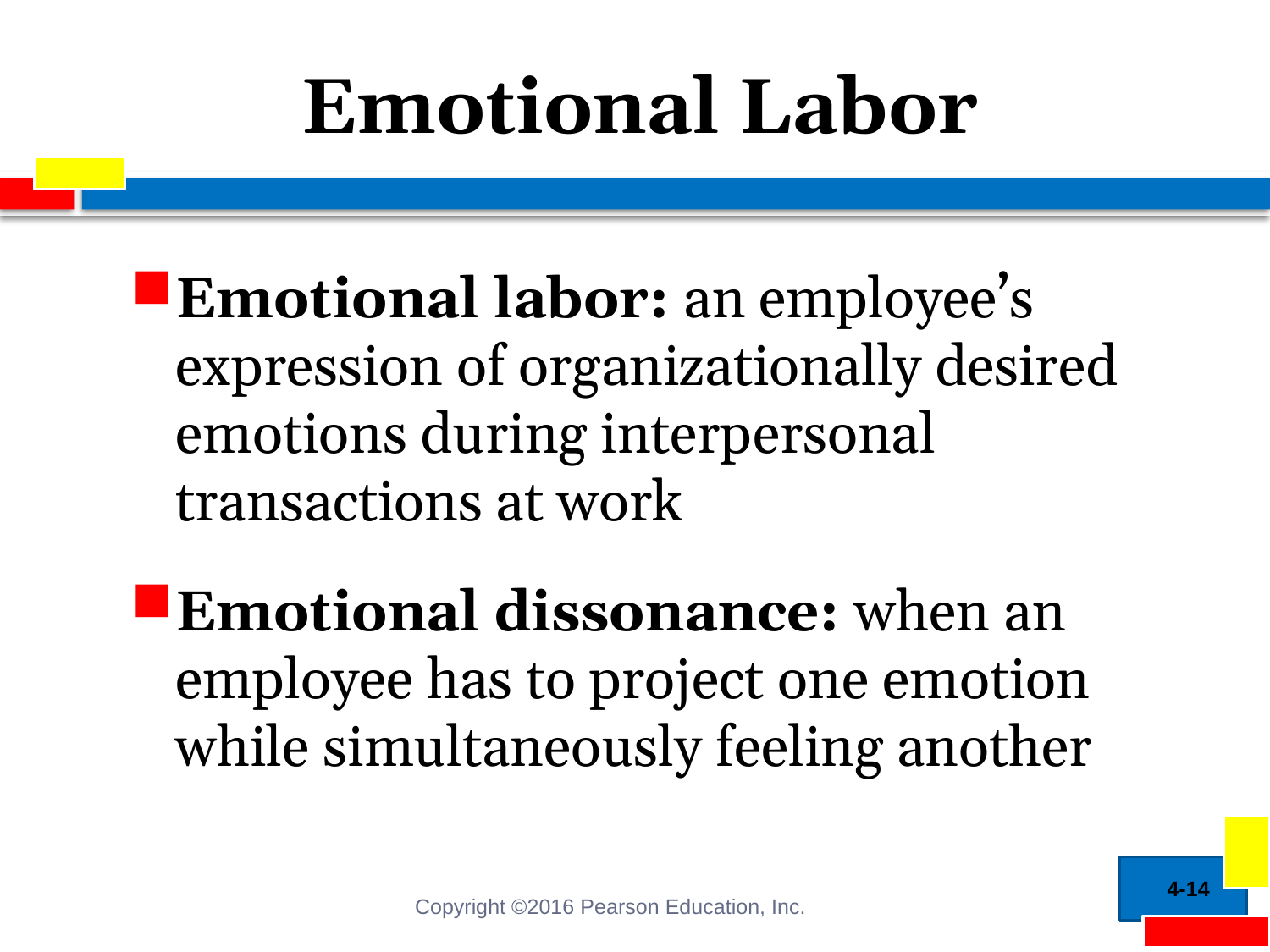

# Emotional Labor
Emotional labor: an employee’s expression of organizationally desired emotions during interpersonal transactions at work
Emotional dissonance: when an employee has to project one emotion while simultaneously feeling another
4-14